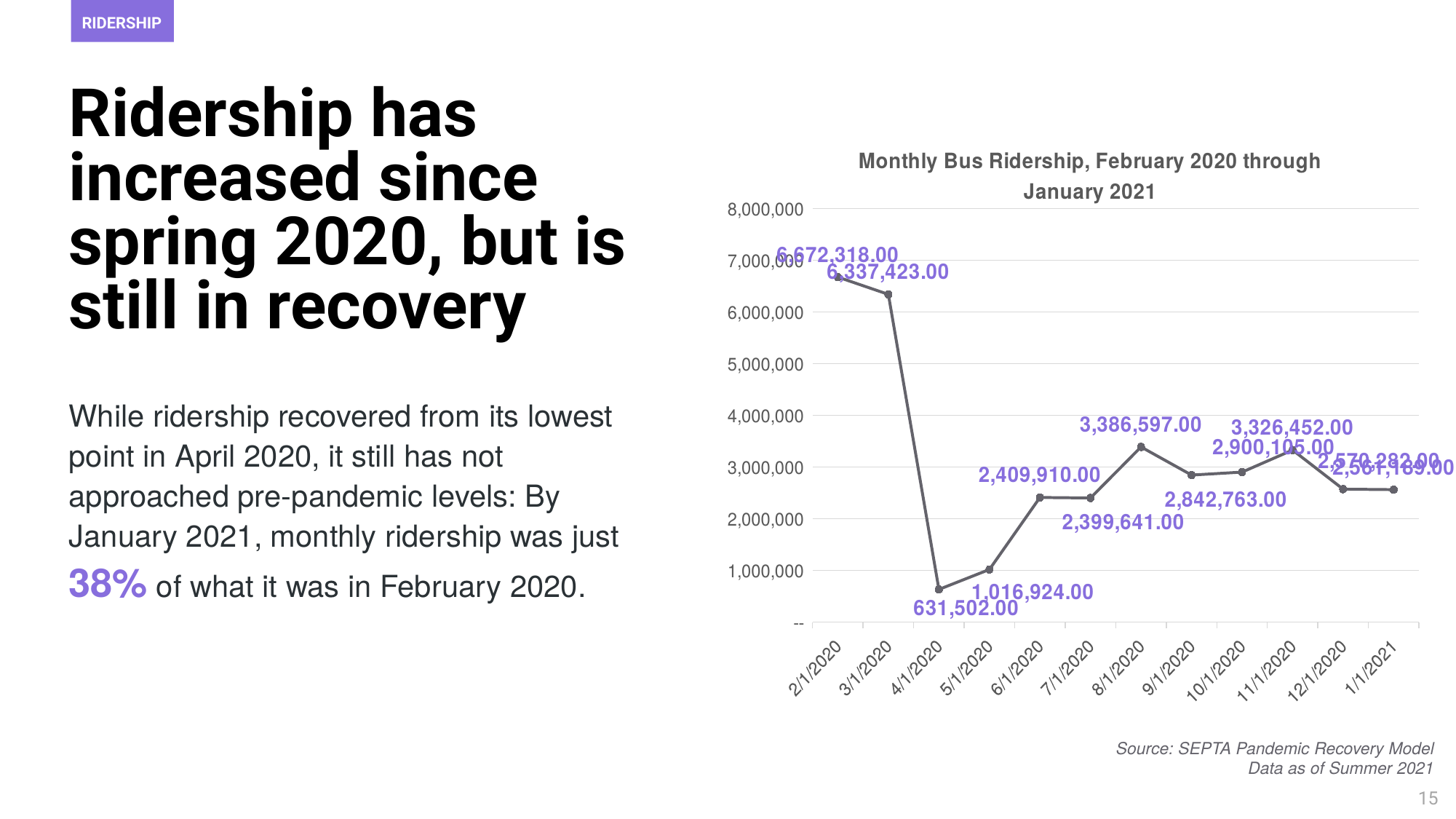

ridership
# Ridership has increased since spring 2020, but is still in recovery

### Chart: Monthly Bus Ridership, February 2020 through January 2021

| Category | Bus Ridership by Month |
|---|---|
| 43862 | 6672318.0 |
| 43891 | 6337423.0 |
| 43922 | 631502.0 |
| 43952 | 1016924.0 |
| 43983 | 2409910.0 |
| 44013 | 2399641.0 |
| 44044 | 3386597.0 |
| 44075 | 2842763.0 |
| 44105 | 2900105.0 |
| 44136 | 3326452.0 |
| 44166 | 2570282.0 |
| 44197 | 2561189.0 |
While ridership recovered from its lowest point in April 2020, it still has not approached pre-pandemic levels: By January 2021, monthly ridership was just 38% of what it was in February 2020.
Source: SEPTA Pandemic Recovery Model
Data as of Summer 2021
15